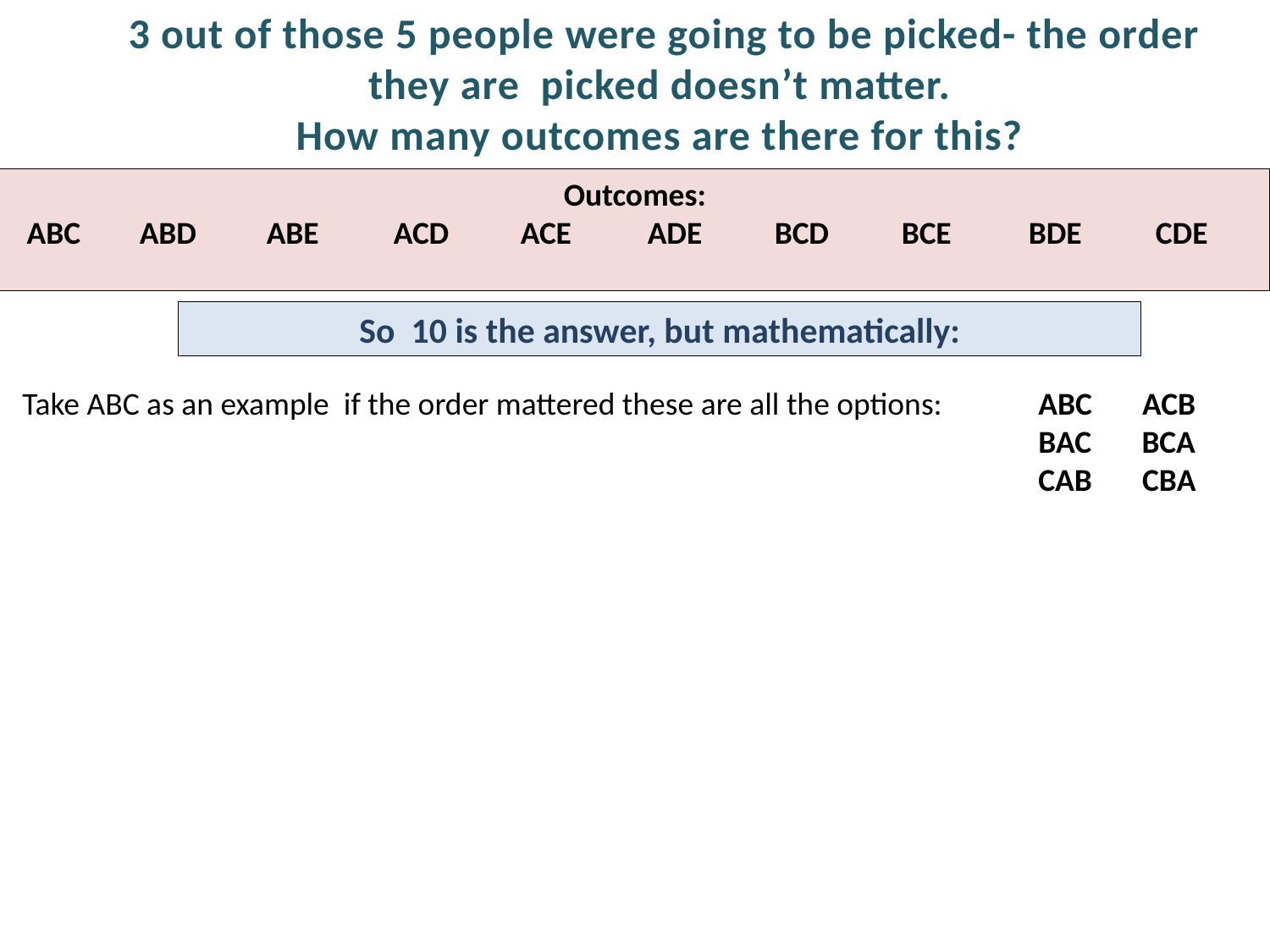

3 out of those 5 people were going to be picked- the order they are  picked doesn’t matter.
How many outcomes are there for this?
Outcomes:
  ABC 	ABD 	ABE 	ACD 	ACE 	ADE 	BCD 	BCE 	BDE 	CDE

So  10 is the answer, but mathematically:
Take ABC as an example  if the order mattered these are all the options:	ABC       ACB
								BAC       BCA
								CAB       CBA